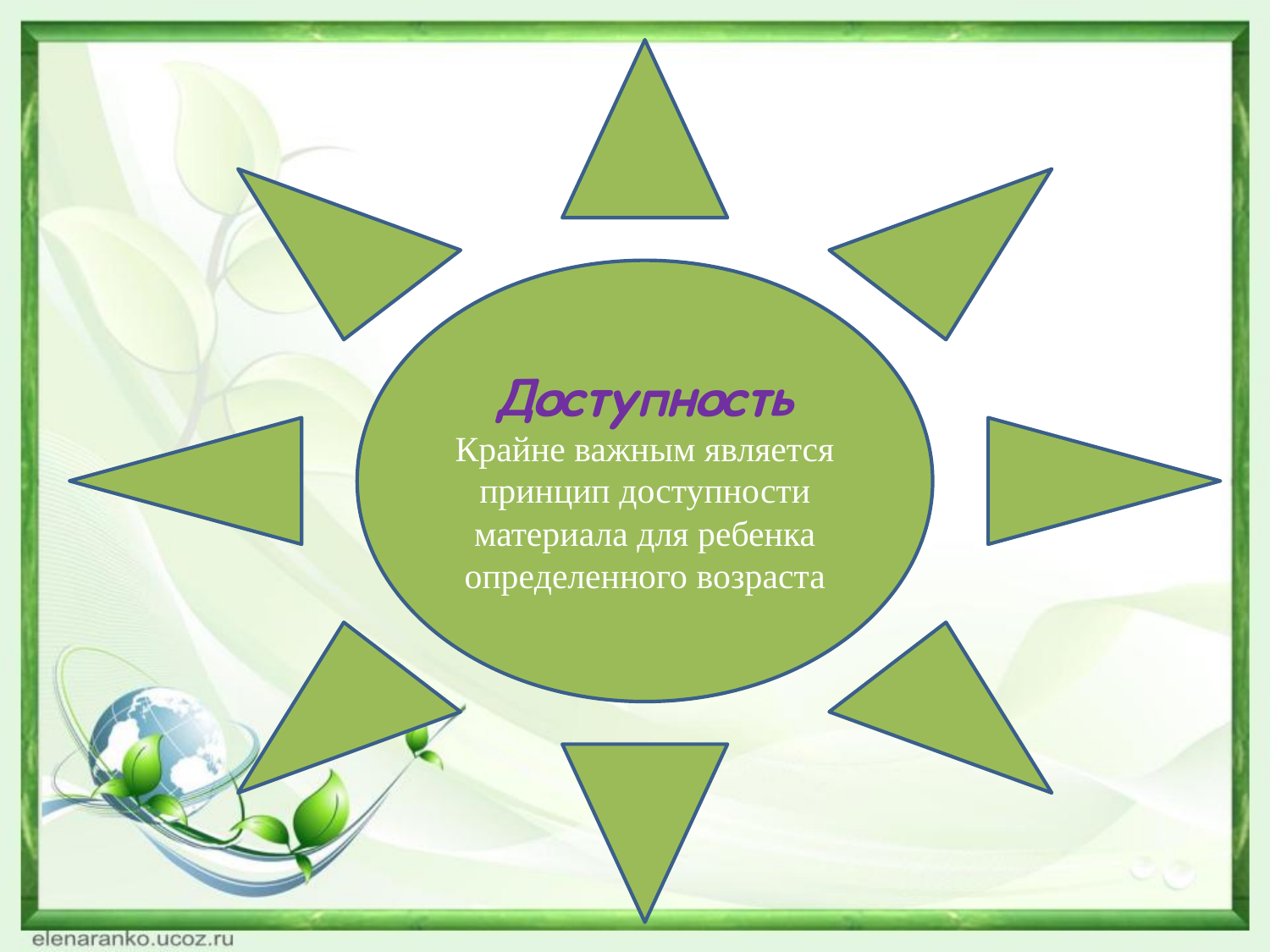

Доступность
Крайне важным является принцип доступности материала для ребенка определенного возраста